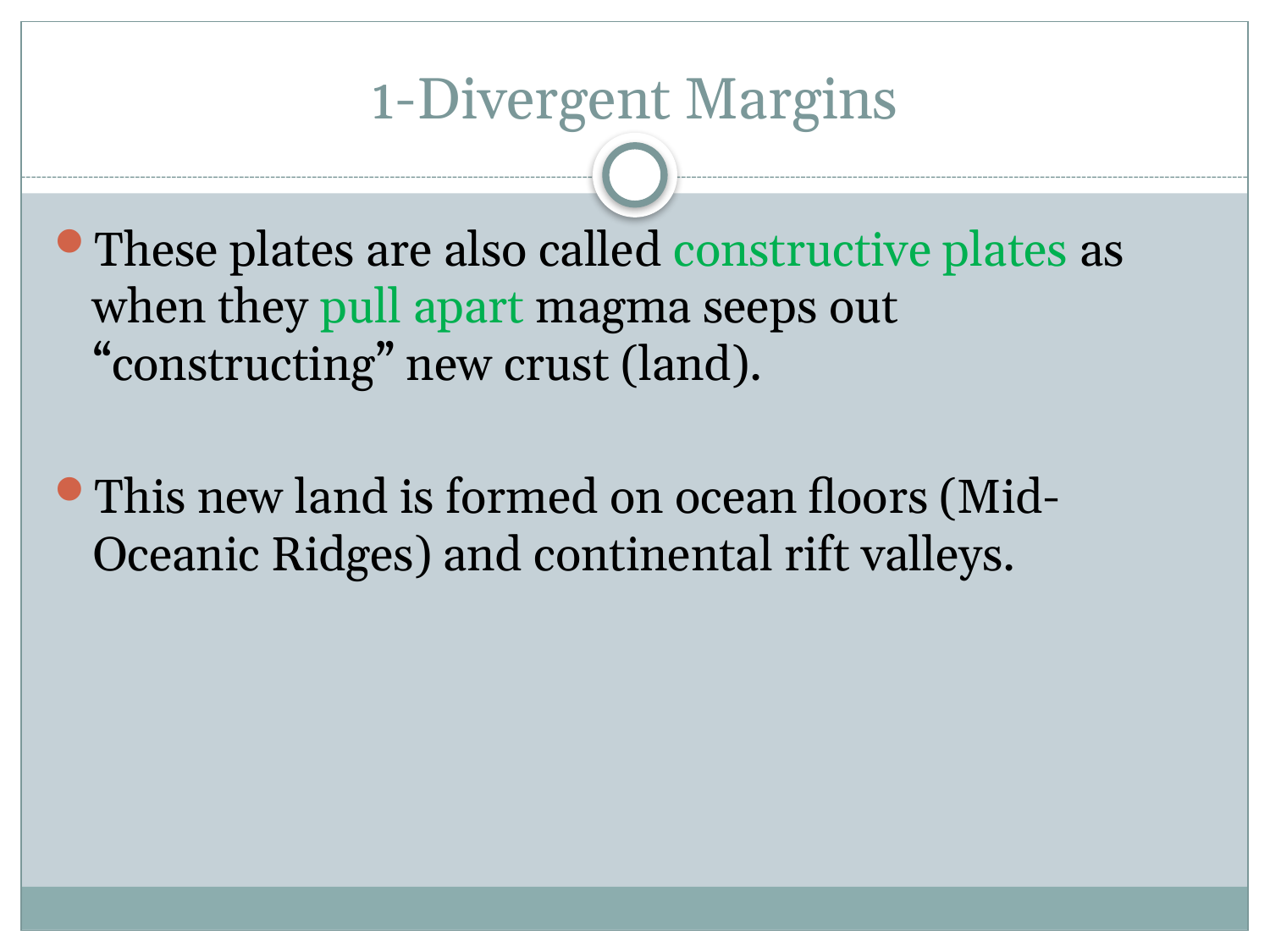

# 1-Divergent Margins
These plates are also called constructive plates as when they pull apart magma seeps out “constructing” new crust (land).

This new land is formed on ocean floors (Mid- Oceanic Ridges) and continental rift valleys.